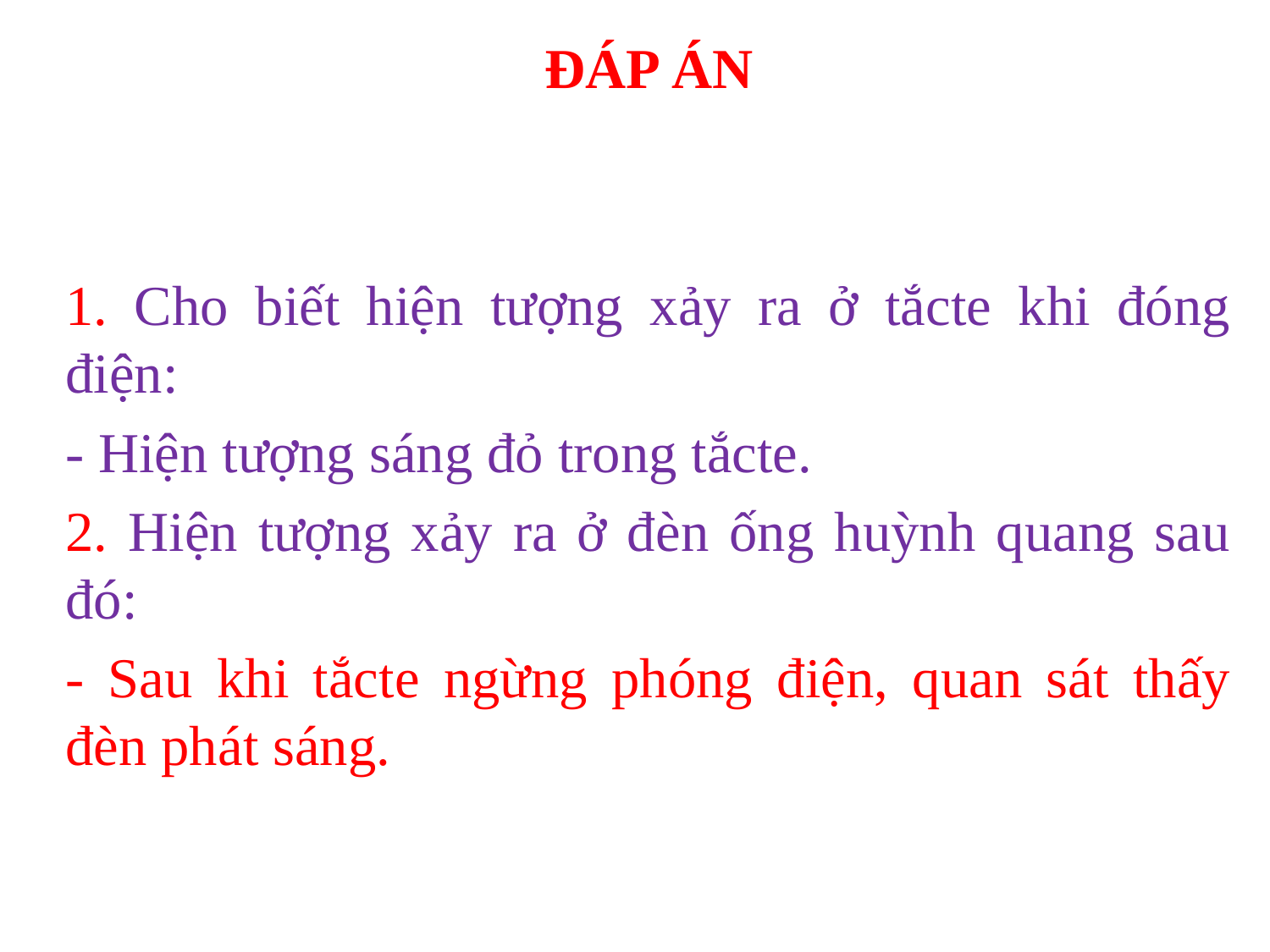

ĐÁP ÁN

1. Cho biết hiện tượng xảy ra ở tắcte khi đóng điện:
- Hiện tượng sáng đỏ trong tắcte.
2. Hiện tượng xảy ra ở đèn ống huỳnh quang sau đó:
- Sau khi tắcte ngừng phóng điện, quan sát thấy đèn phát sáng.